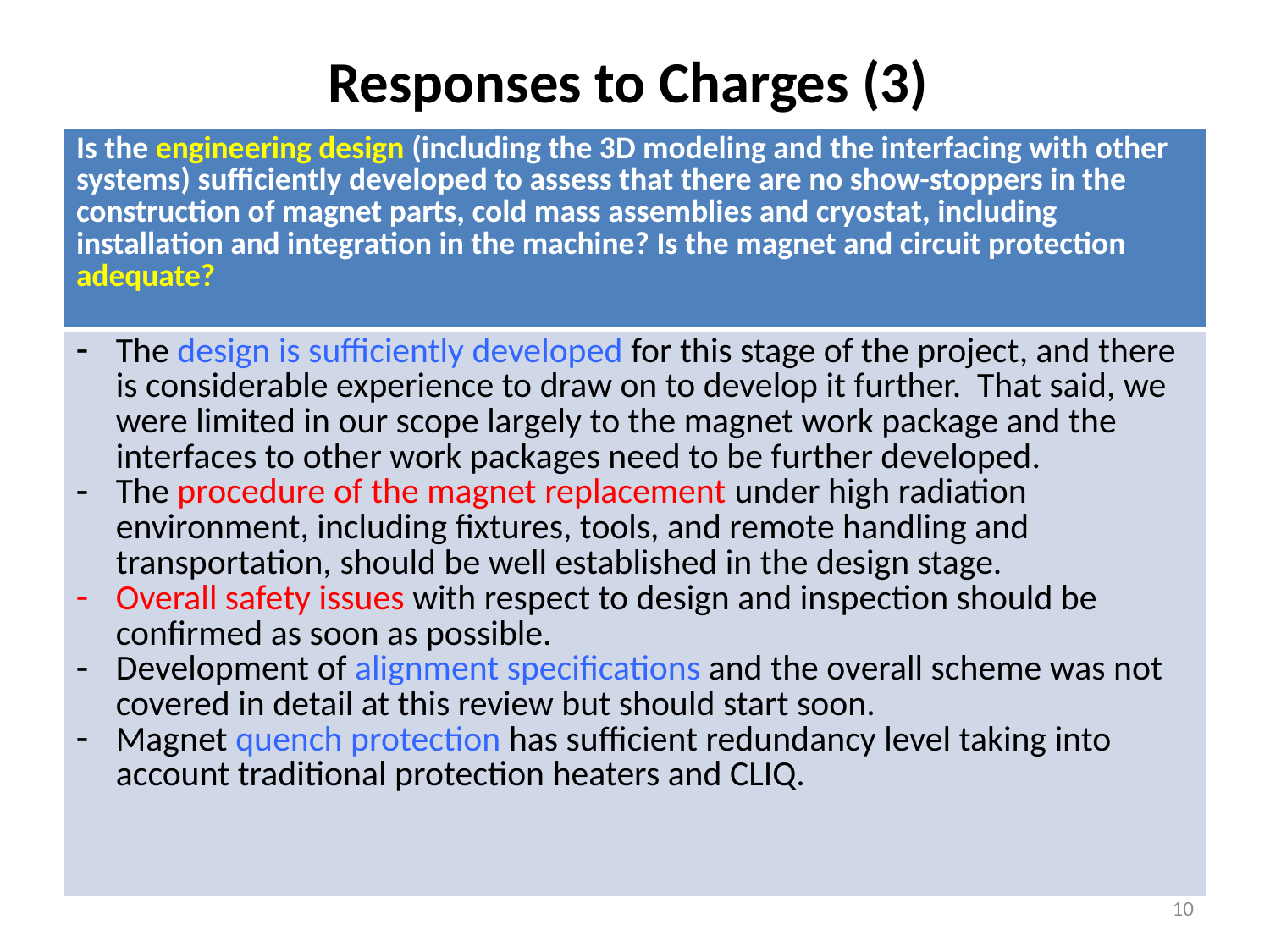

# Responses to Charges (3)
| Is the engineering design (including the 3D modeling and the interfacing with other systems) sufficiently developed to assess that there are no show-stoppers in the construction of magnet parts, cold mass assemblies and cryostat, including installation and integration in the machine? Is the magnet and circuit protection adequate? |
| --- |
| The design is sufficiently developed for this stage of the project, and there is considerable experience to draw on to develop it further. That said, we were limited in our scope largely to the magnet work package and the interfaces to other work packages need to be further developed. The procedure of the magnet replacement under high radiation environment, including fixtures, tools, and remote handling and transportation, should be well established in the design stage. Overall safety issues with respect to design and inspection should be confirmed as soon as possible. Development of alignment specifications and the overall scheme was not covered in detail at this review but should start soon. Magnet quench protection has sufficient redundancy level taking into account traditional protection heaters and CLIQ. |
10